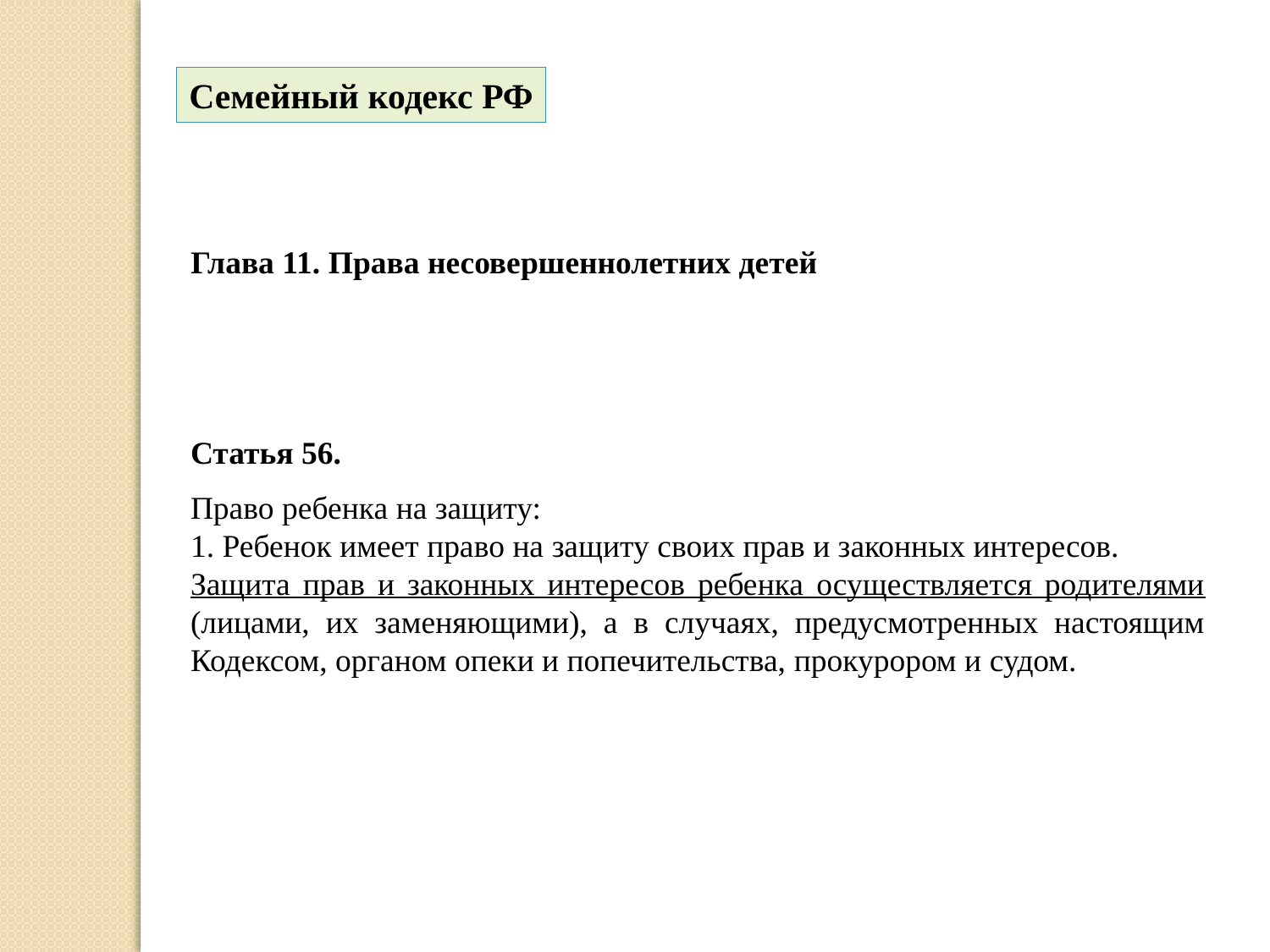

Семейный кодекс РФ
Глава 11. Права несовершеннолетних детей
Статья 56.

Право ребенка на защиту:
1. Ребенок имеет право на защиту своих прав и законных интересов.
Защита прав и законных интересов ребенка осуществляется родителями (лицами, их заменяющими), а в случаях, предусмотренных настоящим Кодексом, органом опеки и попечительства, прокурором и судом.